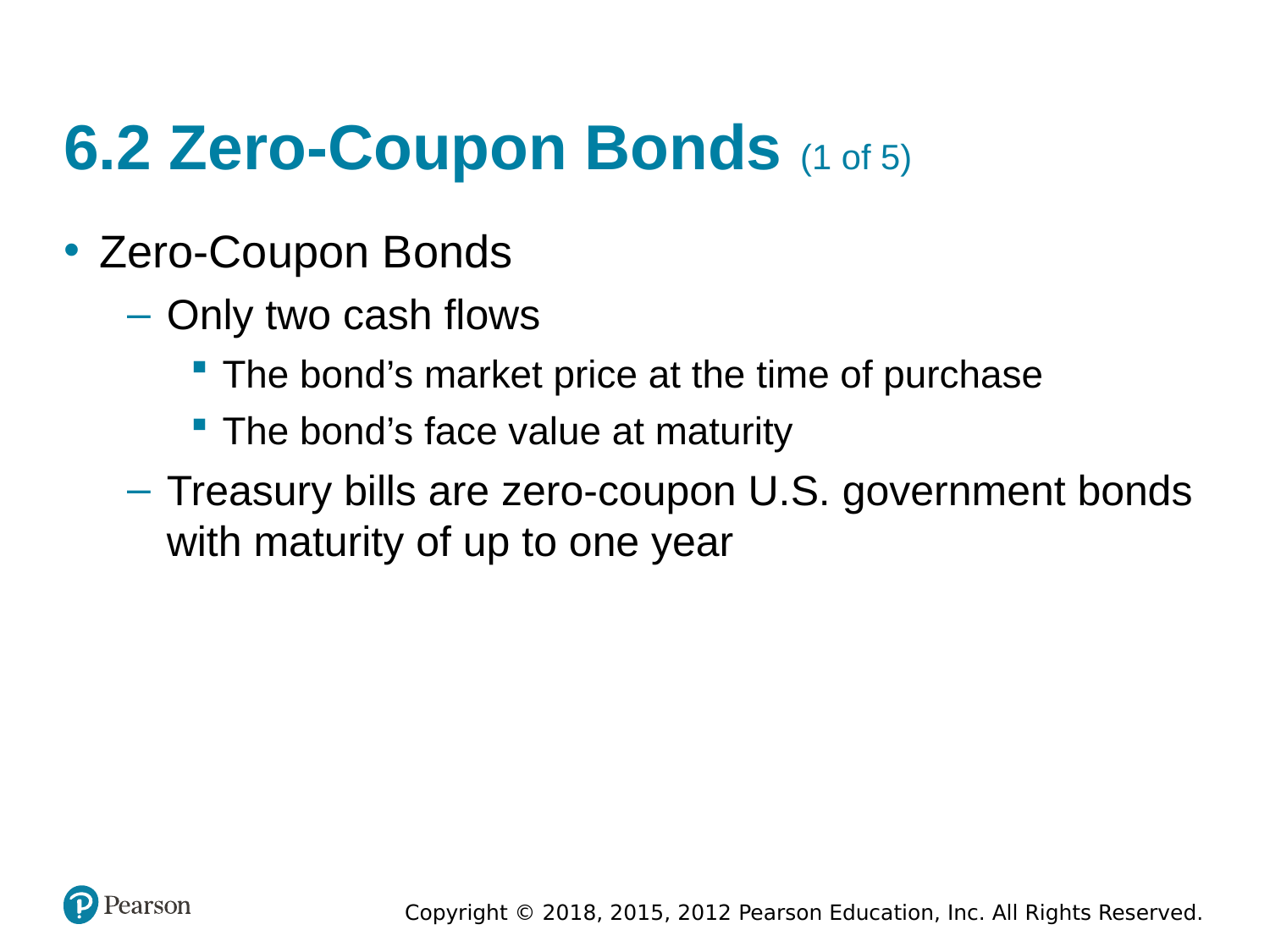

# 6.2 Zero-Coupon Bonds (1 of 5)
Zero-Coupon Bonds
Only two cash flows
The bond’s market price at the time of purchase
The bond’s face value at maturity
Treasury bills are zero-coupon U.S. government bonds with maturity of up to one year